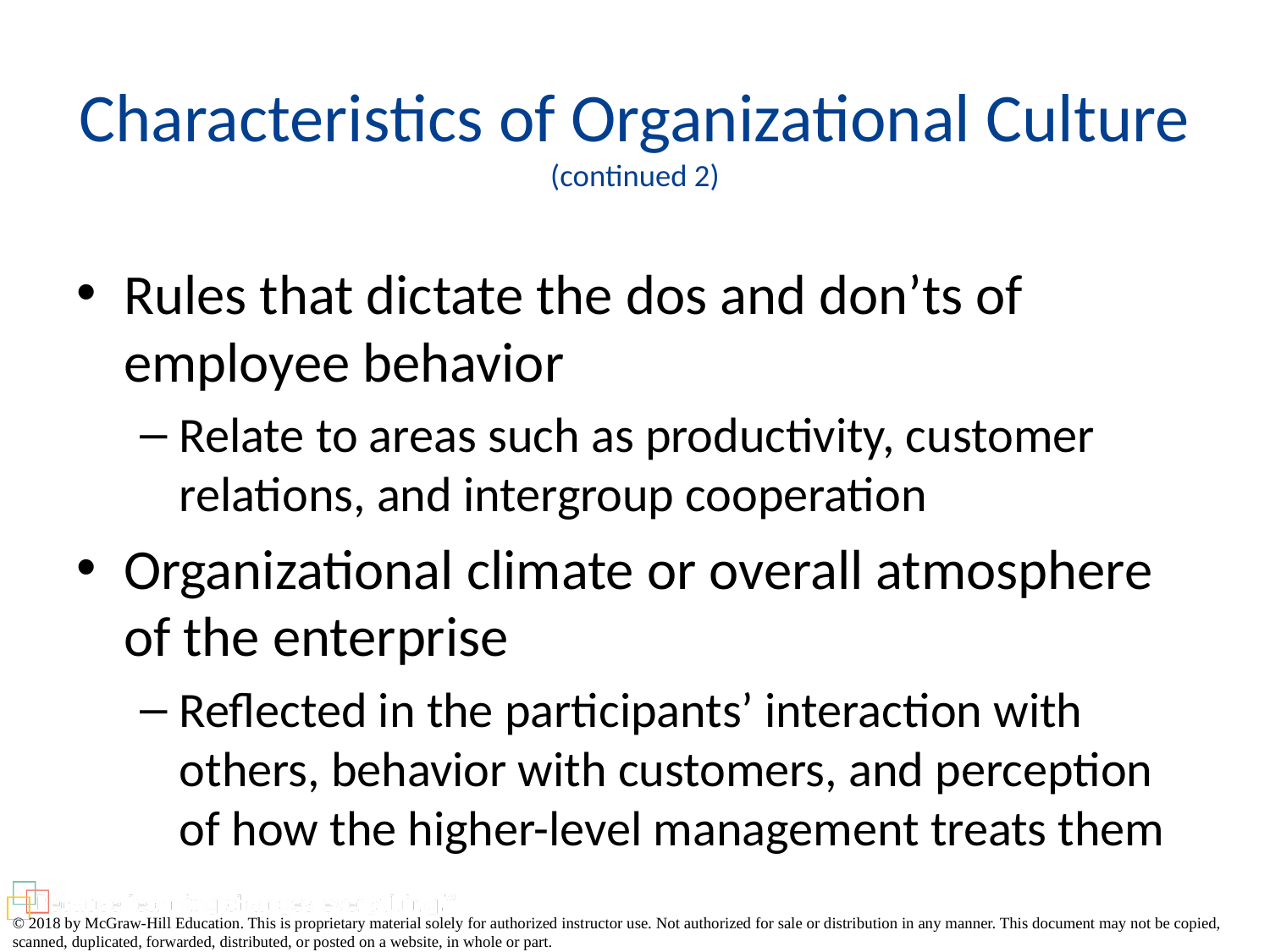

# Characteristics of Organizational Culture (continued 2)
Rules that dictate the dos and don’ts of employee behavior
Relate to areas such as productivity, customer relations, and intergroup cooperation
Organizational climate or overall atmosphere of the enterprise
Reflected in the participants’ interaction with others, behavior with customers, and perception of how the higher-level management treats them